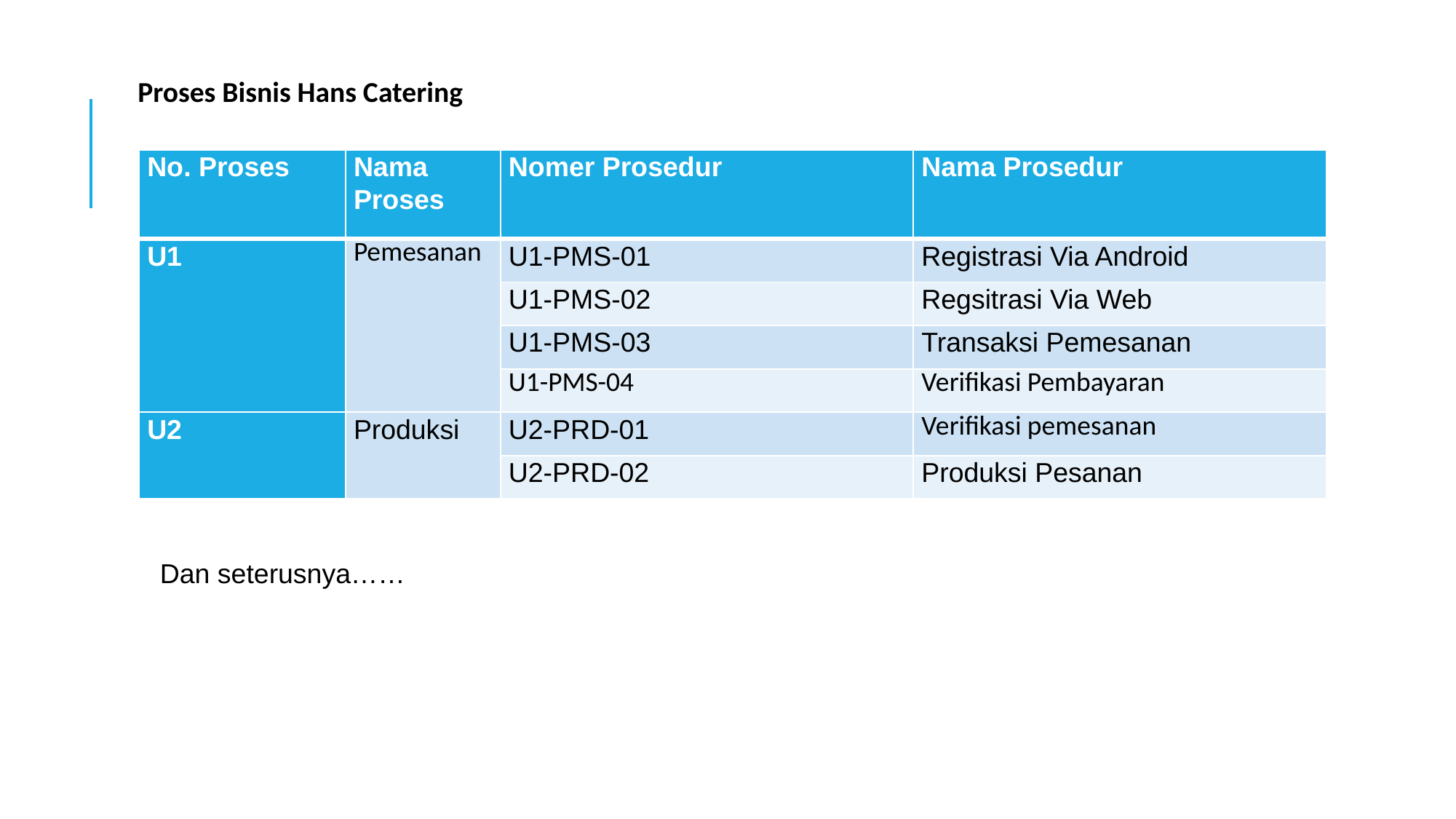

Proses Bisnis Hans Catering
| No. Proses | Nama Proses | Nomer Prosedur | Nama Prosedur |
| --- | --- | --- | --- |
| U1 | Pemesanan | U1-PMS-01 | Registrasi Via Android |
|  |  | U1-PMS-02 | Regsitrasi Via Web |
|  |  | U1-PMS-03 | Transaksi Pemesanan |
|  |  | U1-PMS-04 | Verifikasi Pembayaran |
| U2 | Produksi | U2-PRD-01 | Verifikasi pemesanan |
|  |  | U2-PRD-02 | Produksi Pesanan |
Dan seterusnya……